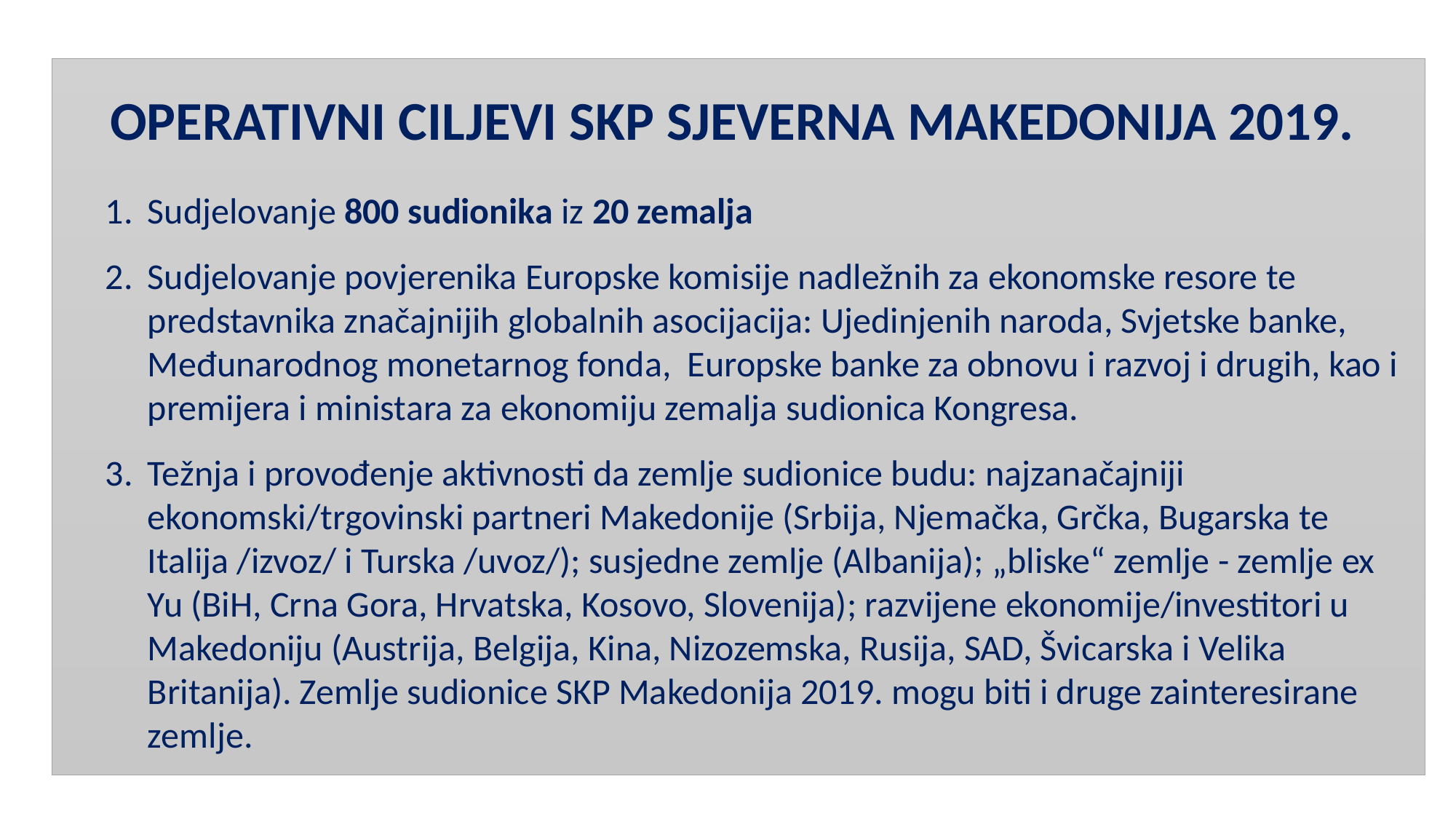

OPERATIVNI CILJEVI SKP SJEVERNA MAKEDONIJA 2019.

Sudjelovanje 800 sudionika iz 20 zemalja

Sudjelovanje povjerenika Europske komisije nadležnih za ekonomske resore te predstavnika značajnijih globalnih asocijacija: Ujedinjenih naroda, Svjetske banke, Međunarodnog monetarnog fonda,  Europske banke za obnovu i razvoj i drugih, kao i premijera i ministara za ekonomiju zemalja sudionica Kongresa.

Težnja i provođenje aktivnosti da zemlje sudionice budu: najzanačajniji ekonomski/trgovinski partneri Makedonije (Srbija, Njemačka, Grčka, Bugarska te Italija /izvoz/ i Turska /uvoz/); susjedne zemlje (Albanija); „bliske“ zemlje - zemlje ex Yu (BiH, Crna Gora, Hrvatska, Kosovo, Slovenija); razvijene ekonomije/investitori u Makedoniju (Austrija, Belgija, Kina, Nizozemska, Rusija, SAD, Švicarska i Velika Britanija). Zemlje sudionice SKP Makedonija 2019. mogu biti i druge zainteresirane zemlje.